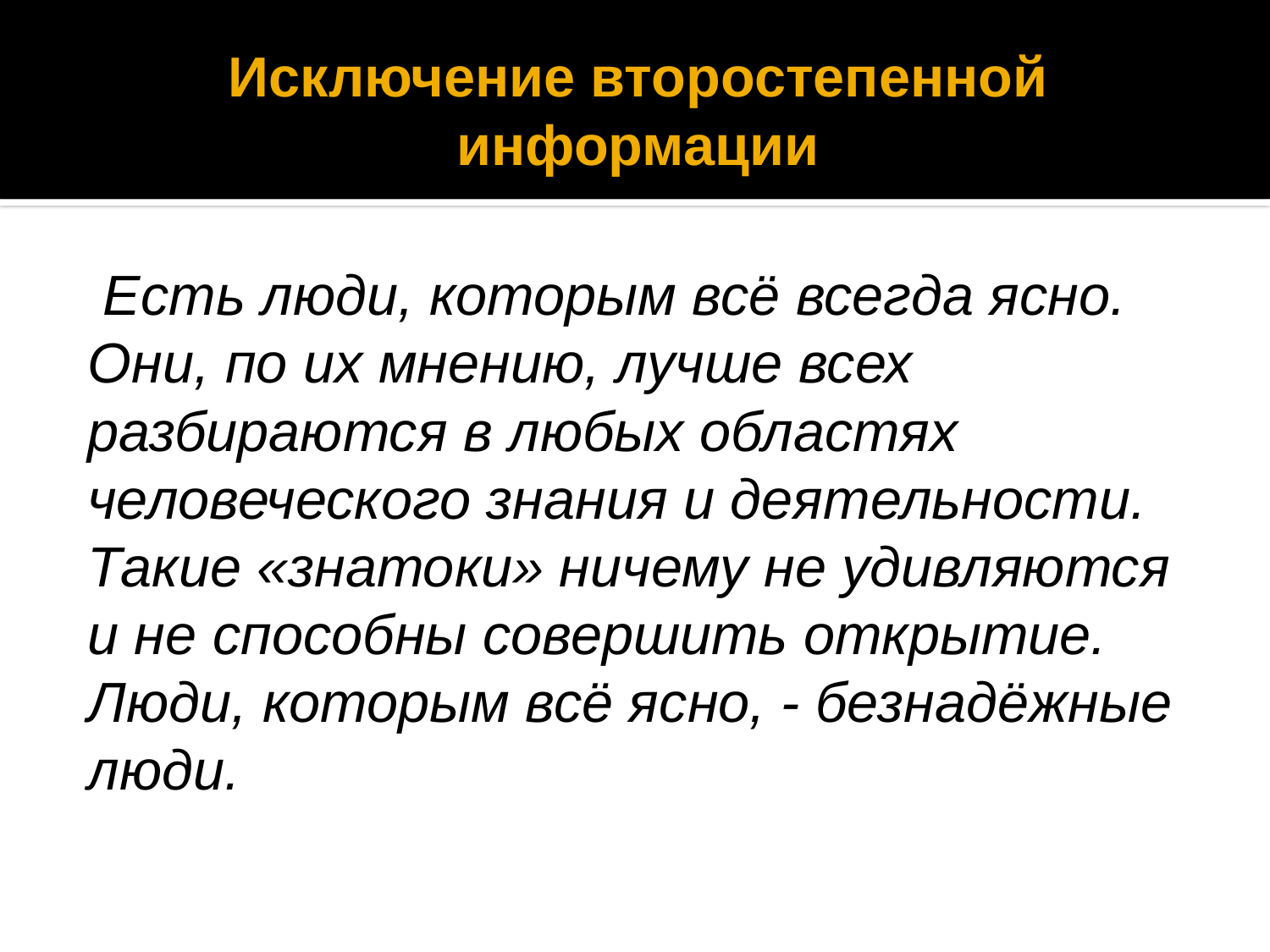

# Исключение второстепенной информации
 Есть люди, которым всё всегда ясно. Они, по их мнению, лучше всех разбираются в любых областях человеческого знания и деятельности. Такие «знатоки» ничему не удивляются и не способны совершить открытие. Люди, которым всё ясно, - безнадёжные люди.